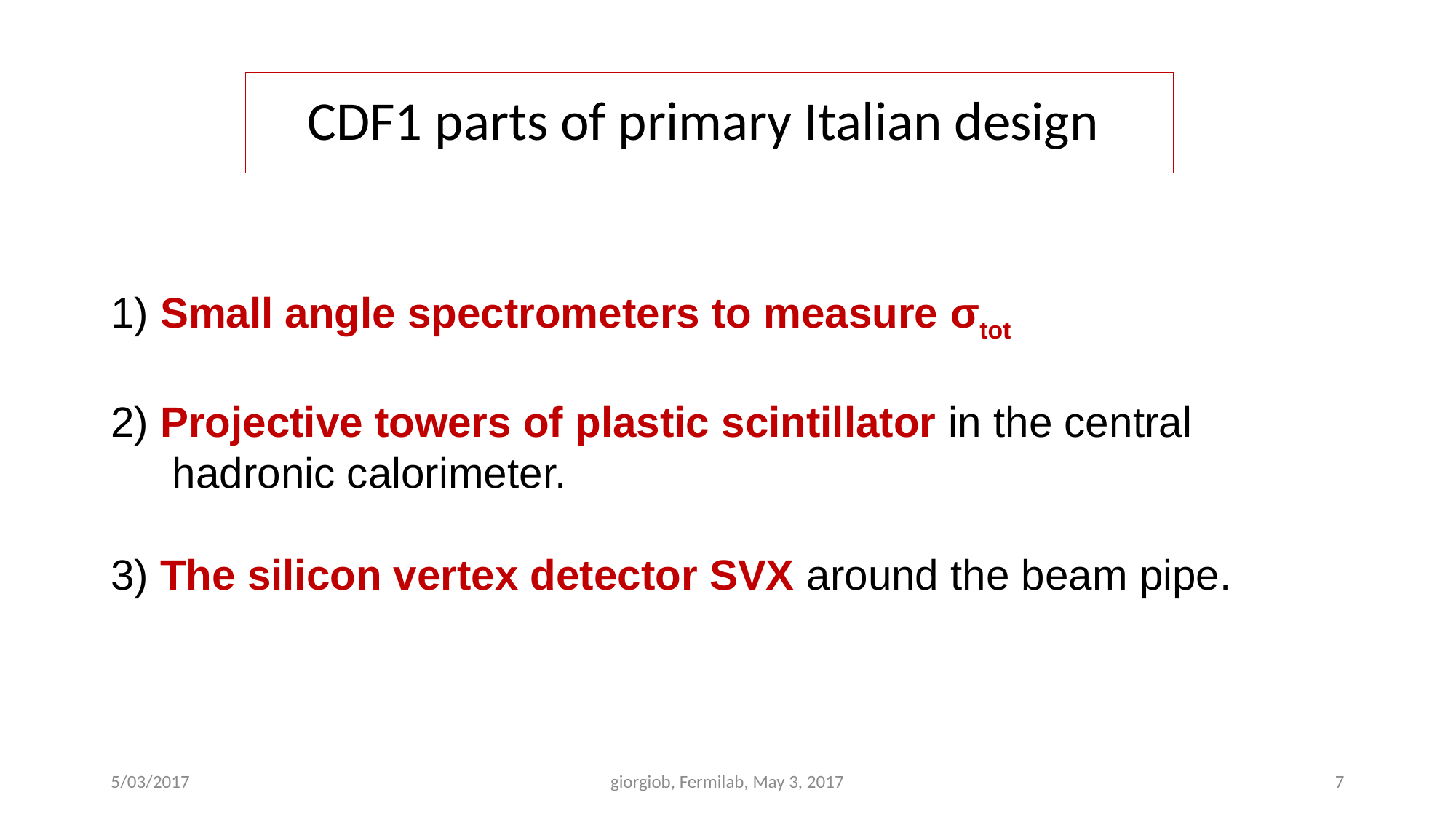

# CDF1 parts of primary Italian design
1) Small angle spectrometers to measure σtot

2) Projective towers of plastic scintillator in the central hadronic calorimeter.

3) The silicon vertex detector SVX around the beam pipe.
5/03/2017
giorgiob, Fermilab, May 3, 2017
7